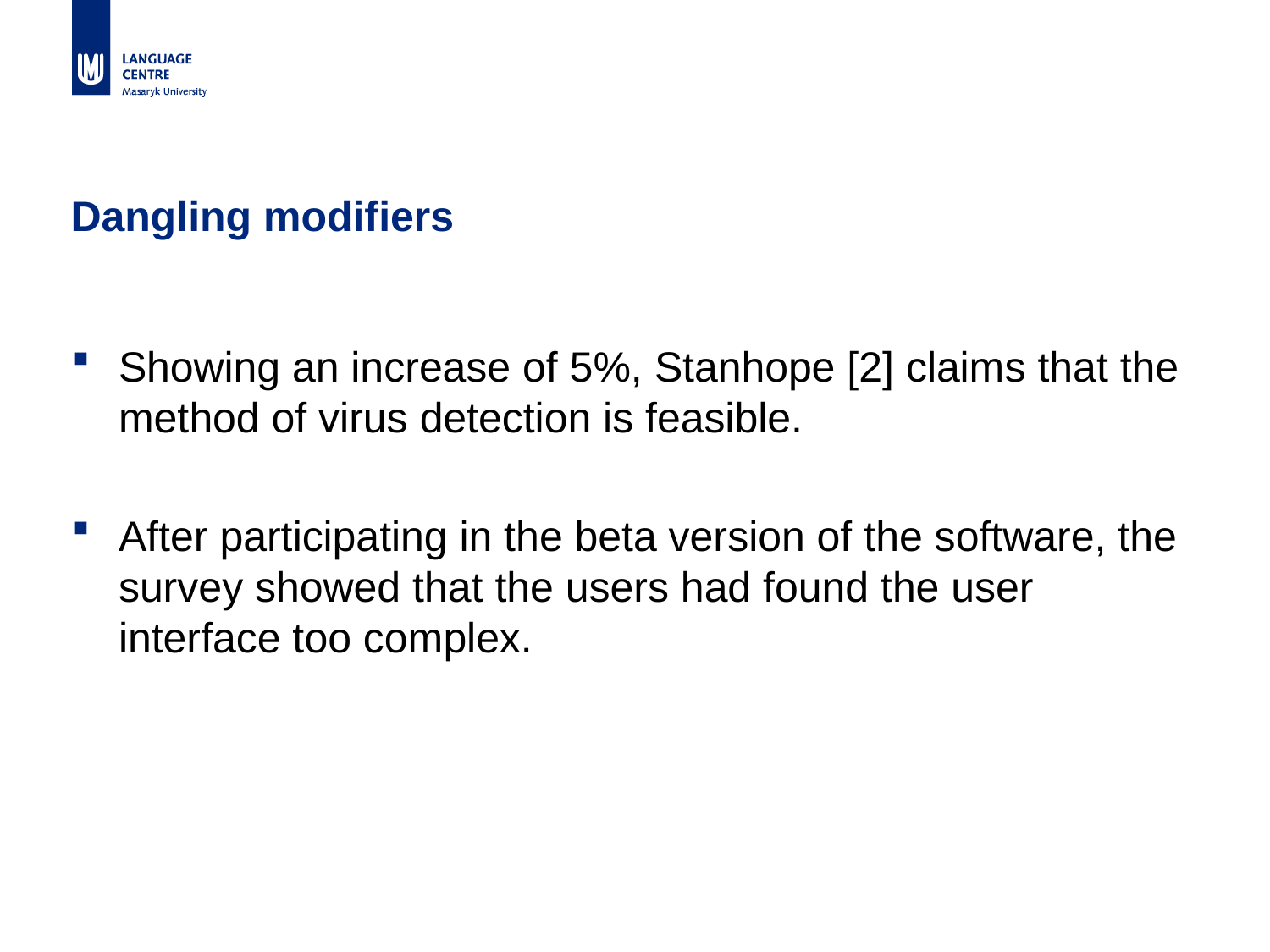

# Dangling modifiers

Showing an increase of 5%, Stanhope [2] claims that the method of virus detection is feasible.

After participating in the beta version of the software, the survey showed that the users had found the user interface too complex.